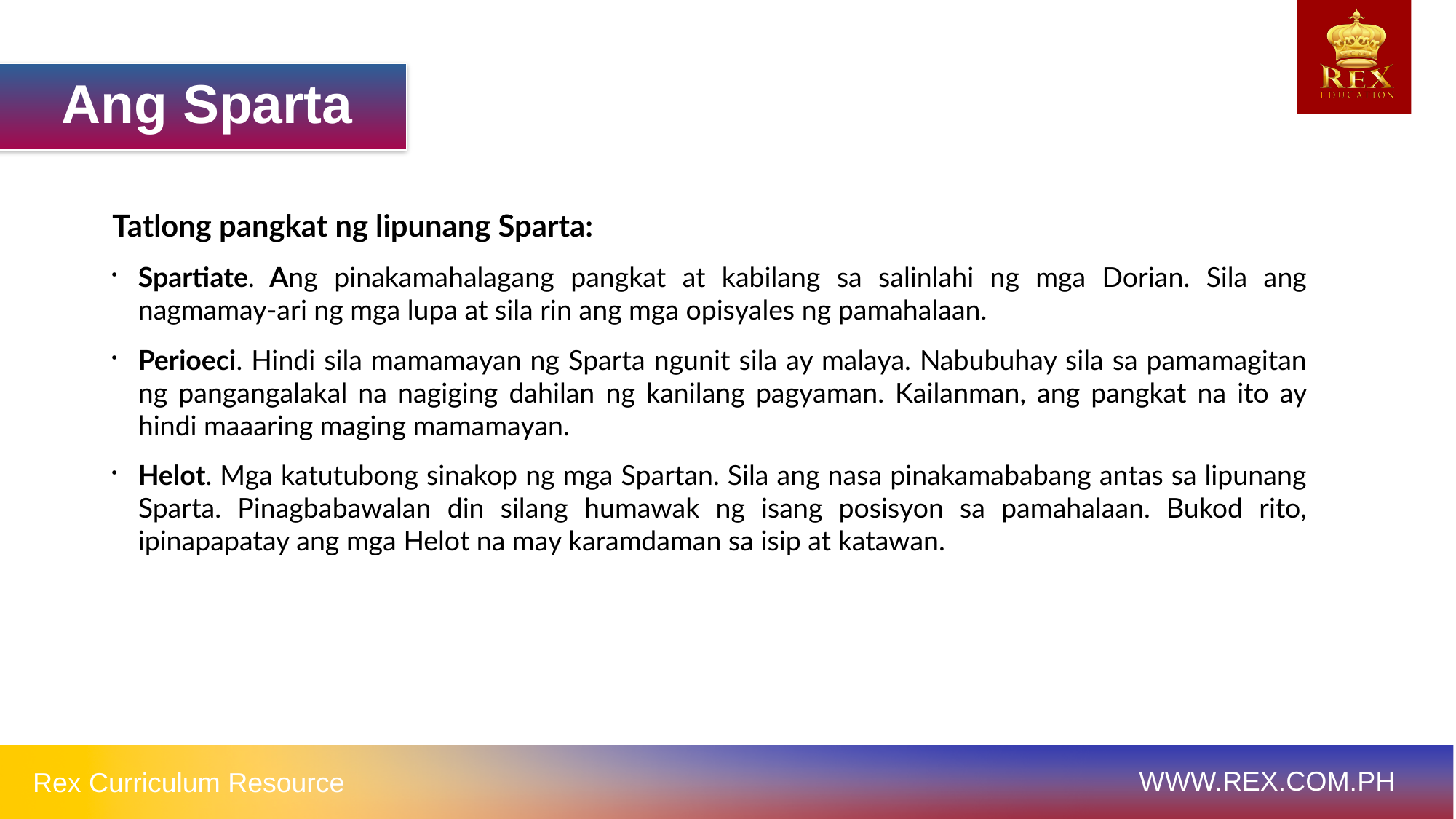

Ang Sparta

Tatlong pangkat ng lipunang Sparta:
Spartiate. Ang pinakamahalagang pangkat at kabilang sa salinlahi ng mga Dorian. Sila ang nagmamay-ari ng mga lupa at sila rin ang mga opisyales ng pamahalaan.
Perioeci. Hindi sila mamamayan ng Sparta ngunit sila ay malaya. Nabubuhay sila sa pamamagitan ng pangangalakal na nagiging dahilan ng kanilang pagyaman. Kailanman, ang pangkat na ito ay hindi maaaring maging mamamayan.
Helot. Mga katutubong sinakop ng mga Spartan. Sila ang nasa pinakamababang antas sa lipunang Sparta. Pinagbabawalan din silang humawak ng isang posisyon sa pamahalaan. Bukod rito, ipinapapatay ang mga Helot na may karamdaman sa isip at katawan.